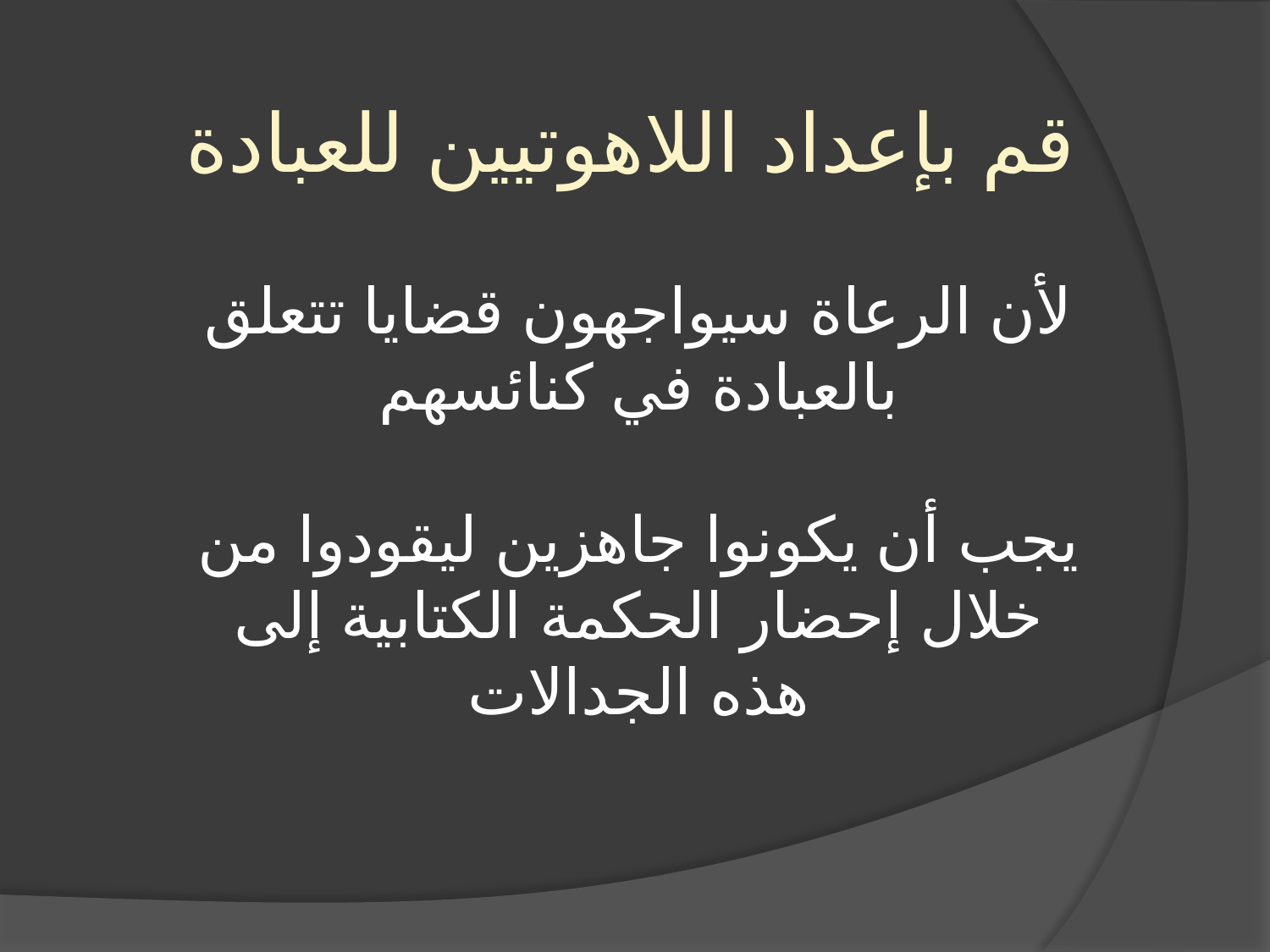

قم بإعداد اللاهوتيين للعبادة
لأن الرعاة سيواجهون قضايا تتعلق بالعبادة في كنائسهم

يجب أن يكونوا جاهزين ليقودوا من خلال إحضار الحكمة الكتابية إلى هذه الجدالات